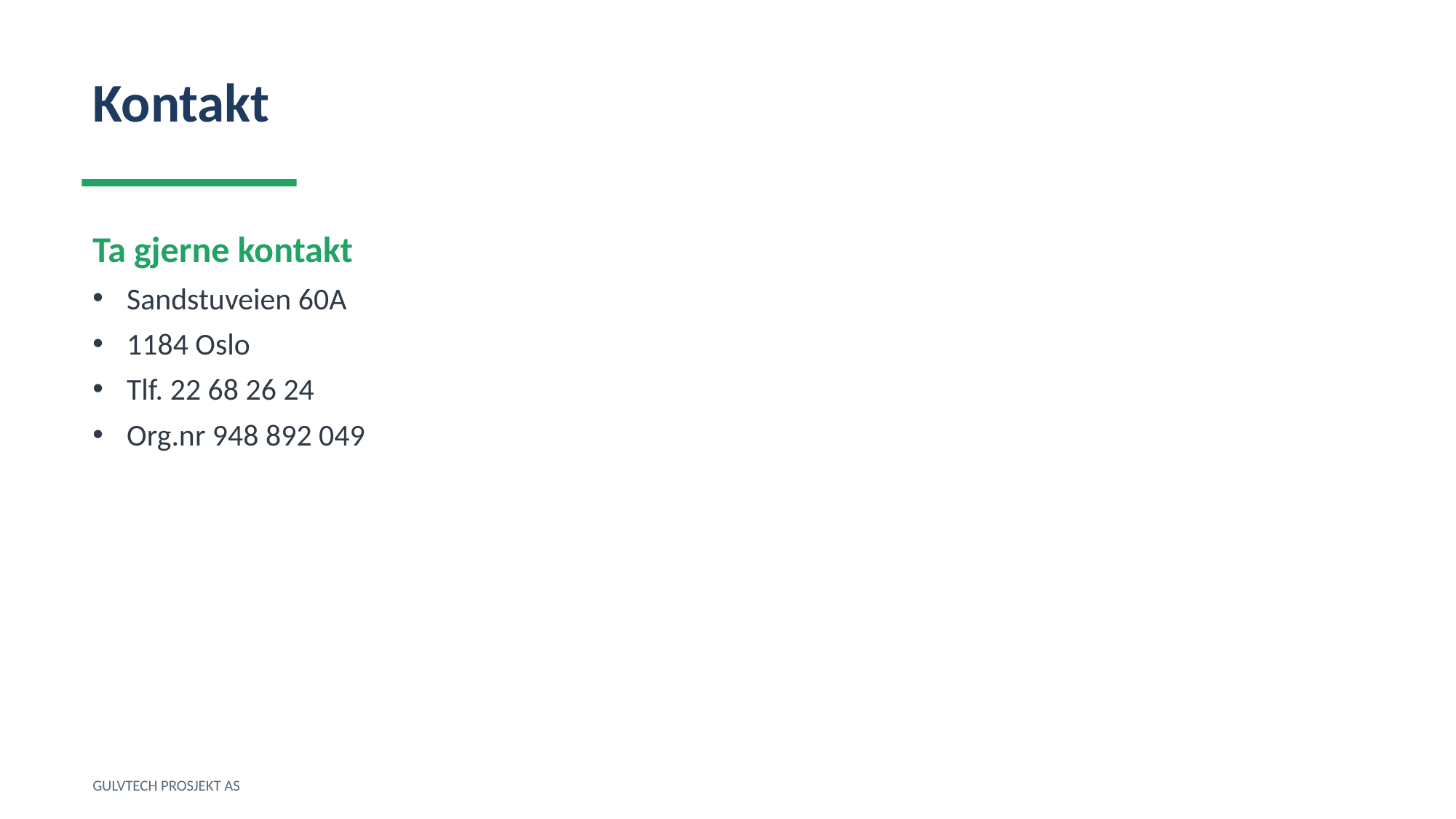

Kontakt

Ta gjerne kontakt
Sandstuveien 60A
1184 Oslo
Tlf. 22 68 26 24
Org.nr 948 892 049
GULVTECH PROSJEKT AS